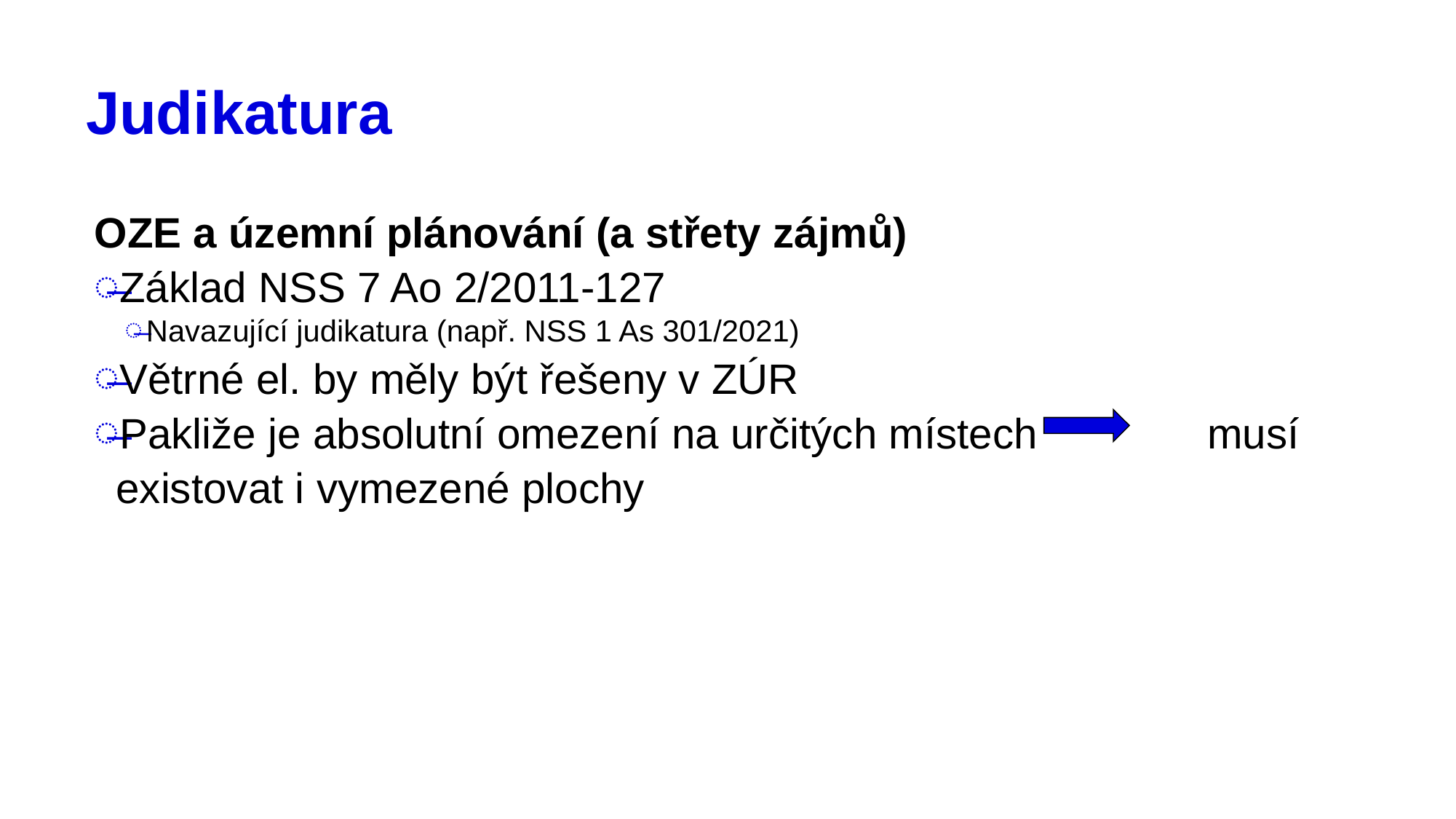

# Judikatura
OZE a územní plánování (a střety zájmů)
Základ NSS 7 Ao 2/2011-127
Navazující judikatura (např. NSS 1 As 301/2021)
Větrné el. by měly být řešeny v ZÚR
Pakliže je absolutní omezení na určitých místech		musí existovat i vymezené plochy